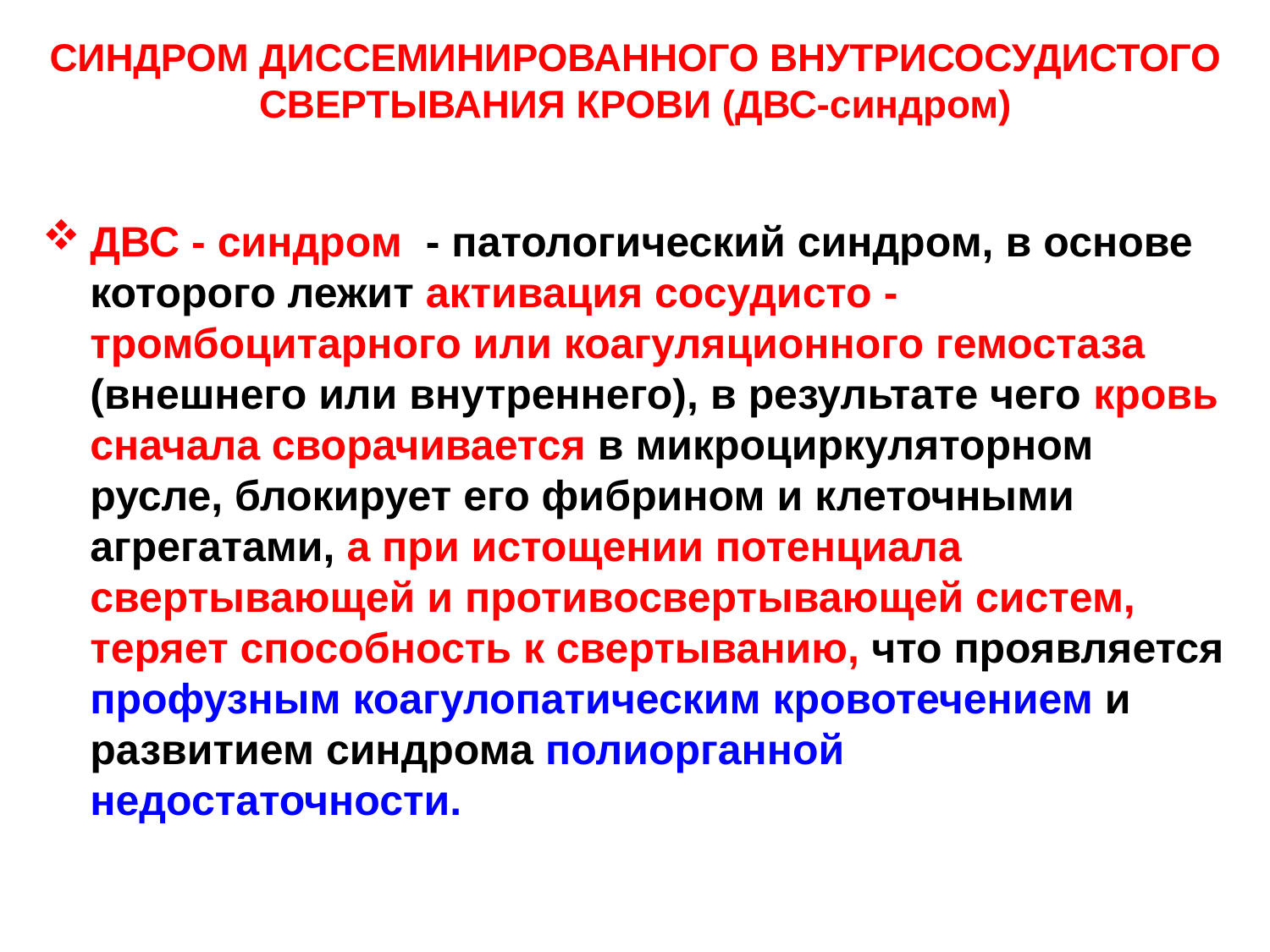

СИНДРОМ ДИССЕМИНИРОВАННОГО ВНУТРИСОСУДИСТОГО СВЕРТЫВАНИЯ КРОВИ (ДВС-синдром)
ДВС - синдром  - патологический синдром, в основе которого лежит активация сосудисто - тромбоцитарного или коагуляционного гемостаза (внешнего или внутреннего), в результате чего кровь сначала сворачивается в микроциркуляторном русле, блокирует его фибрином и клеточными агрегатами, а при истощении потенциала свертывающей и противосвертывающей систем, теряет способность к свертыванию, что проявляется профузным коагулопатическим кровотечением и развитием синдрома полиорганной недостаточности.